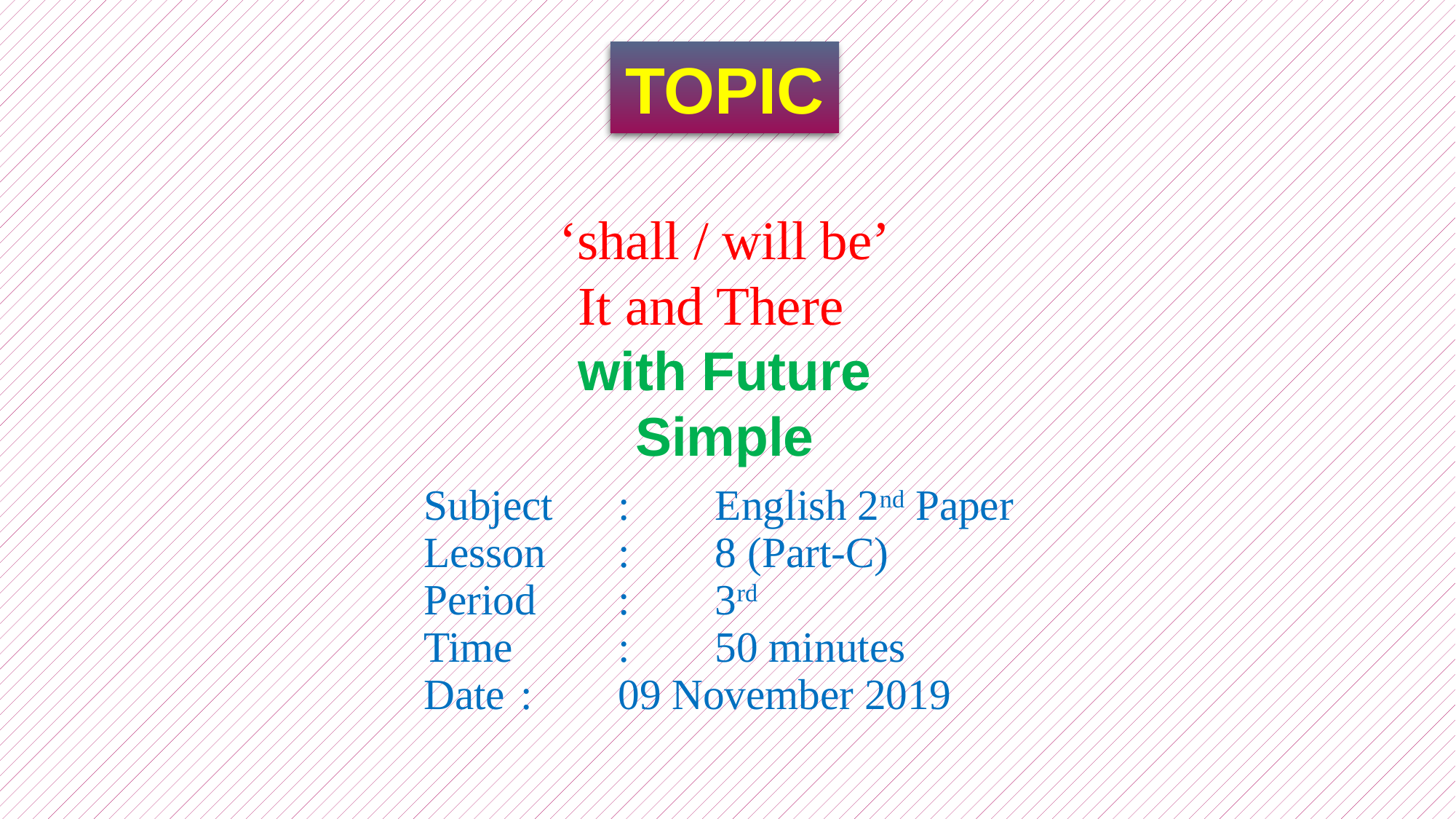

# TOPIC
‘shall / will be’
It and There
with Future Simple
Subject 	: 	English 2nd Paper
Lesson	: 	8 (Part-C)
Period 	: 	3rd
Time 	: 	50 minutes
Date 		: 	09 November 2019